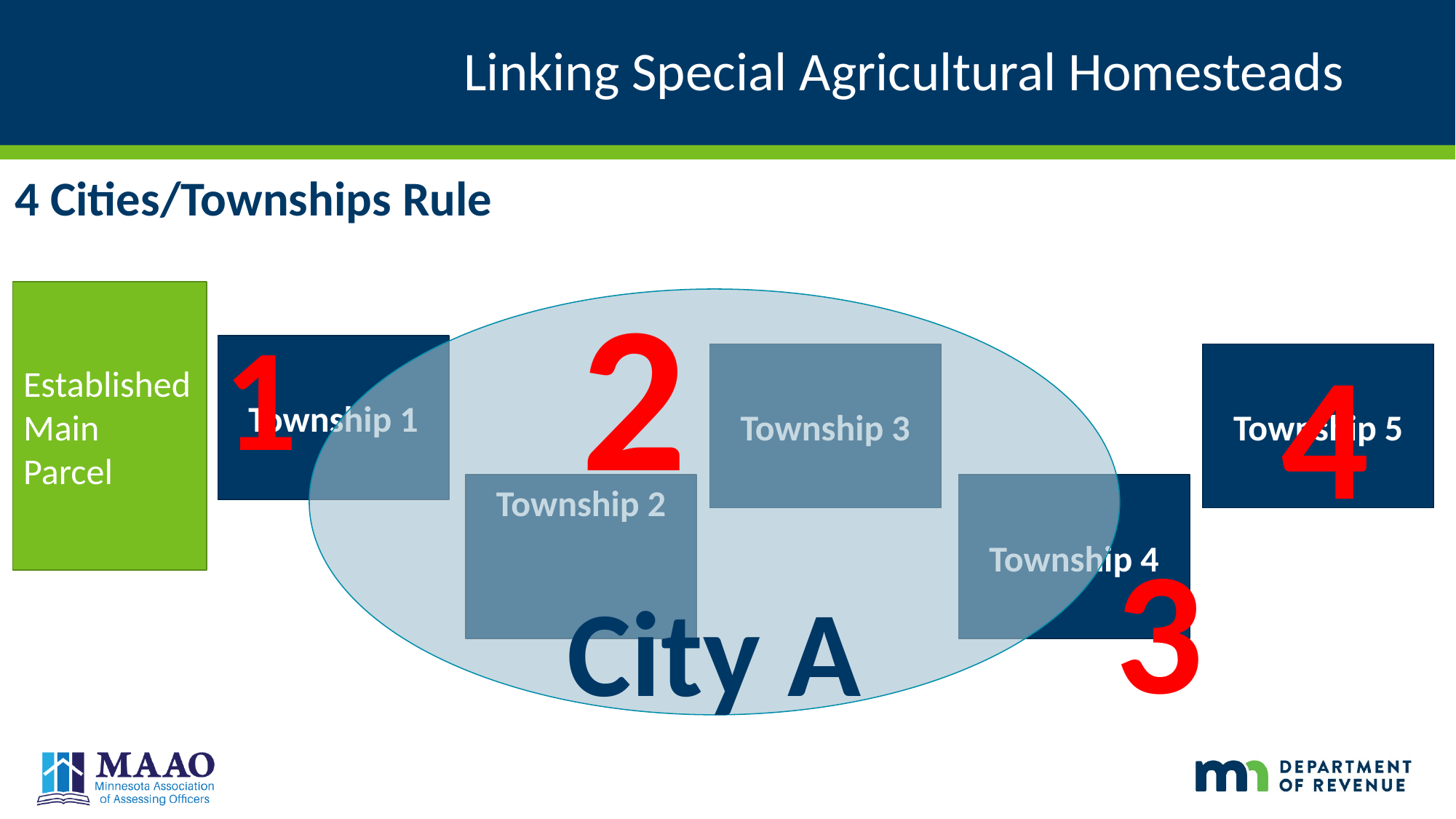

# Linking Special Agricultural Homesteads
4 Cities/Townships Rule
2
Established Main Parcel

City A
1
4
Township 1
Township 3
Township 5
Township 2
Township 4
3